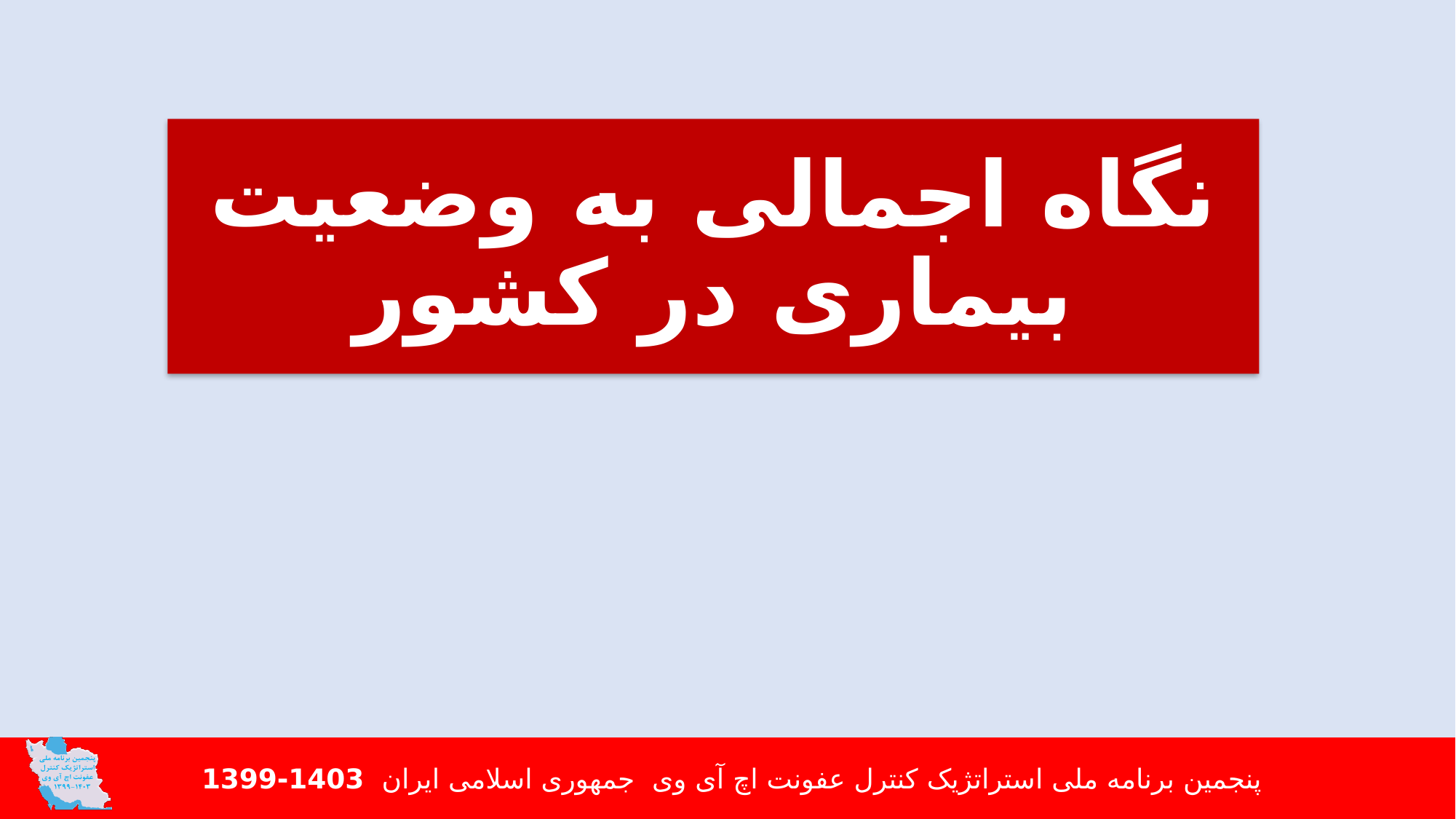

# نگاه اجمالی به وضعیت بیماری در کشور